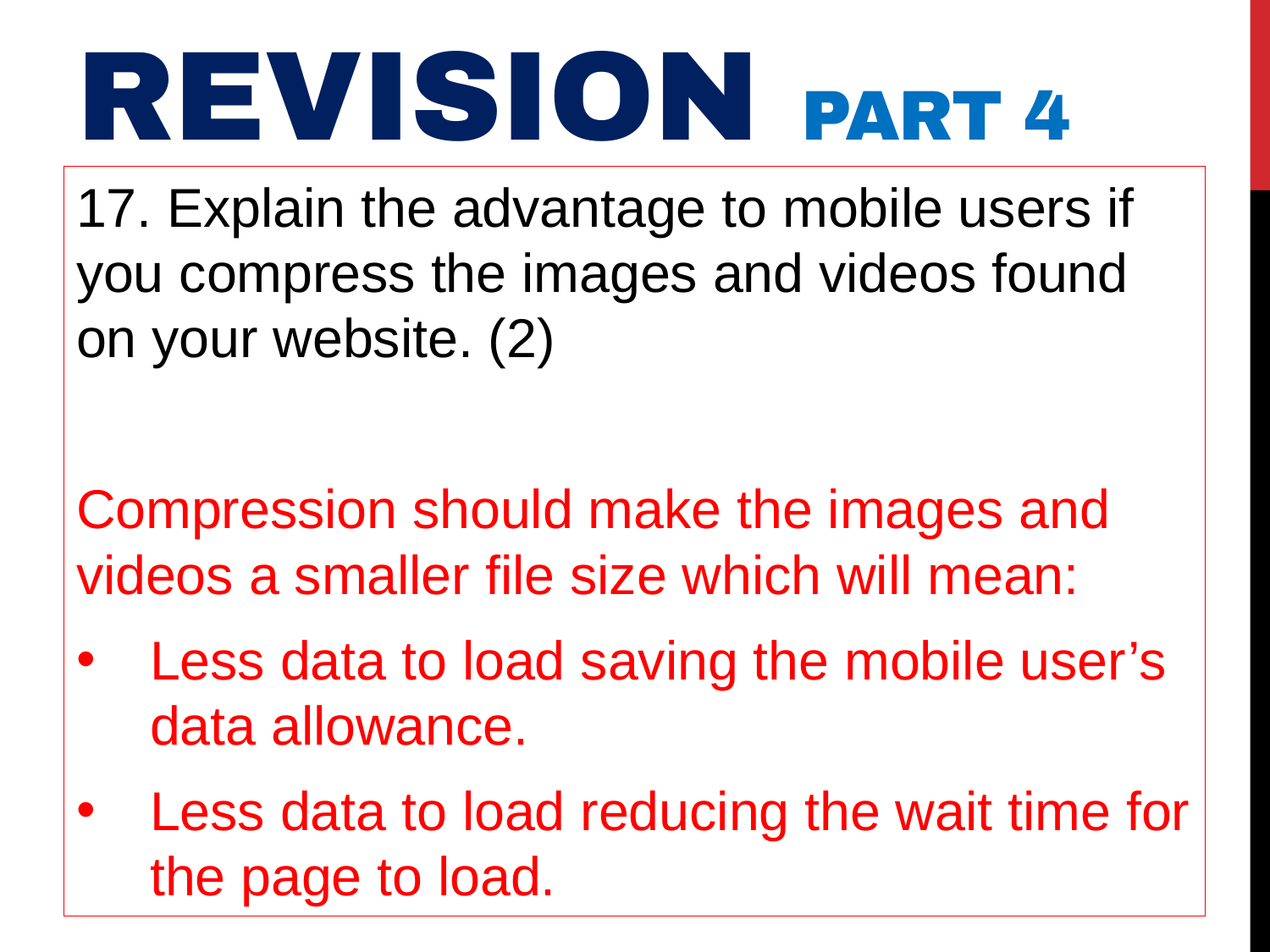

# Revision Part 4
17. Explain the advantage to mobile users if you compress the images and videos found on your website. (2)

Compression should make the images and videos a smaller file size which will mean:
Less data to load saving the mobile user’s data allowance.
Less data to load reducing the wait time for the page to load.